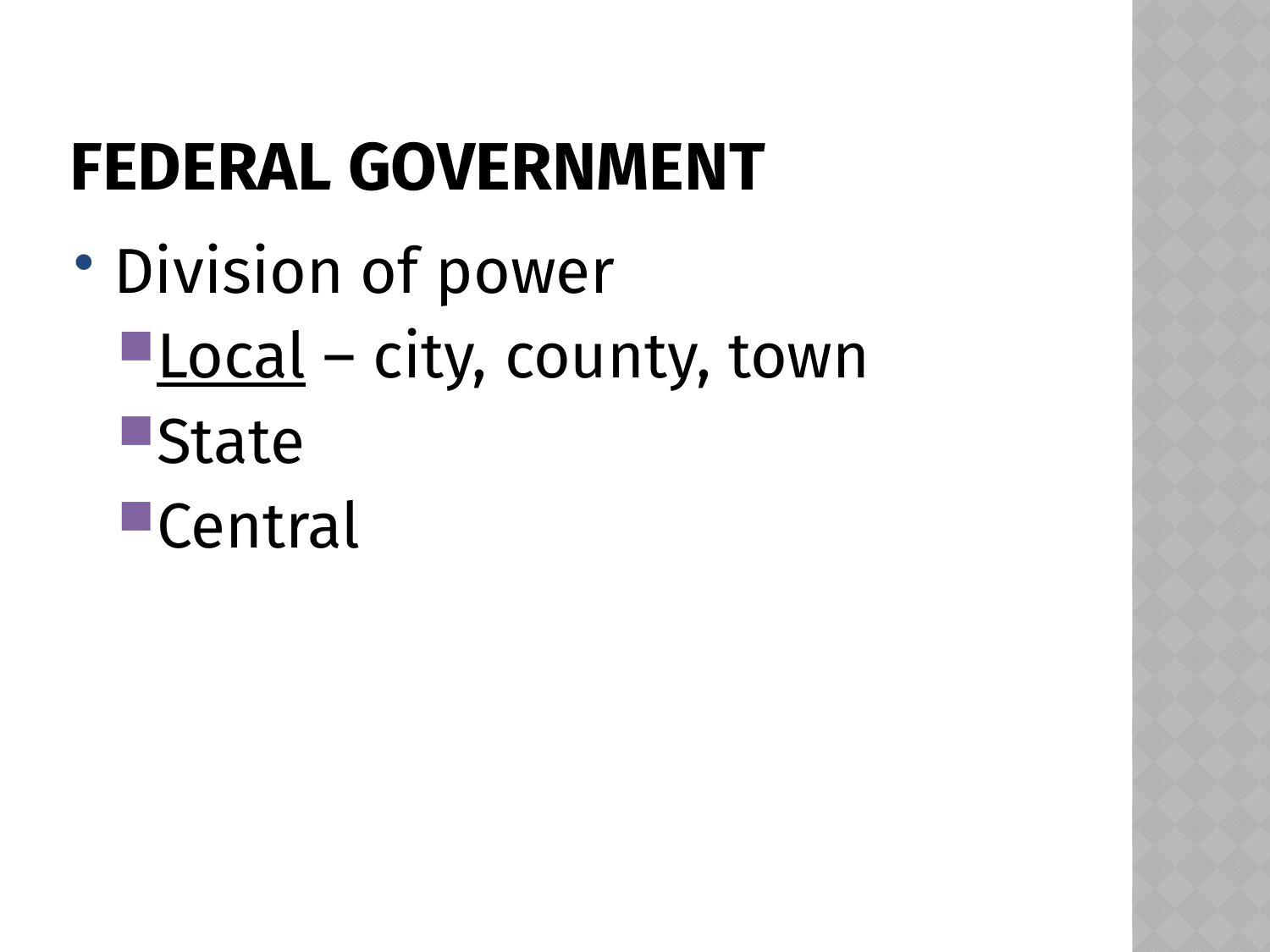

# FEDERAL GOVERNMENT
Division of power
Local – city, county, town
State
Central